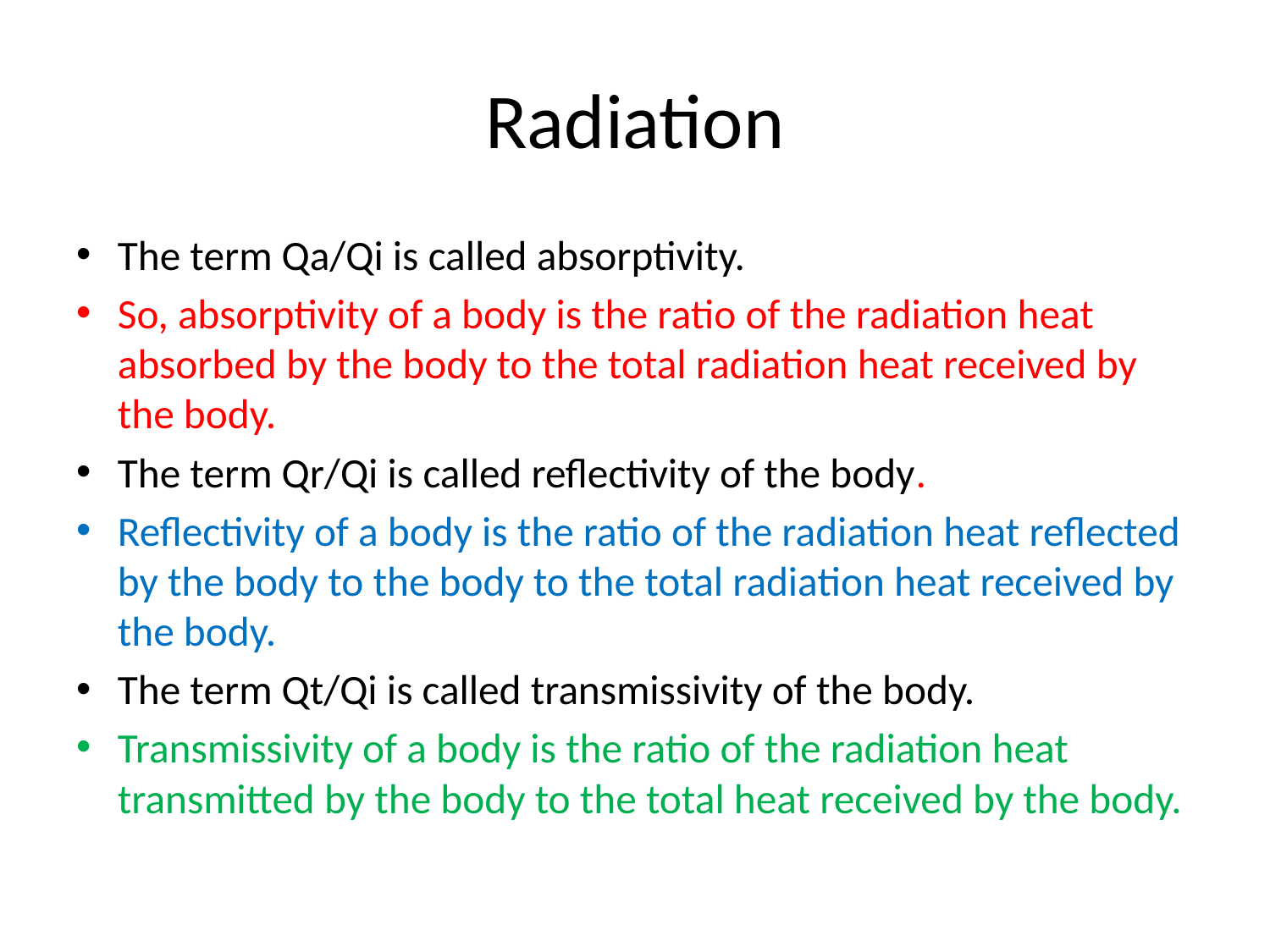

# Radiation
The term Qa/Qi is called absorptivity.
So, absorptivity of a body is the ratio of the radiation heat absorbed by the body to the total radiation heat received by the body.
The term Qr/Qi is called reflectivity of the body.
Reflectivity of a body is the ratio of the radiation heat reflected by the body to the body to the total radiation heat received by the body.
The term Qt/Qi is called transmissivity of the body.
Transmissivity of a body is the ratio of the radiation heat transmitted by the body to the total heat received by the body.